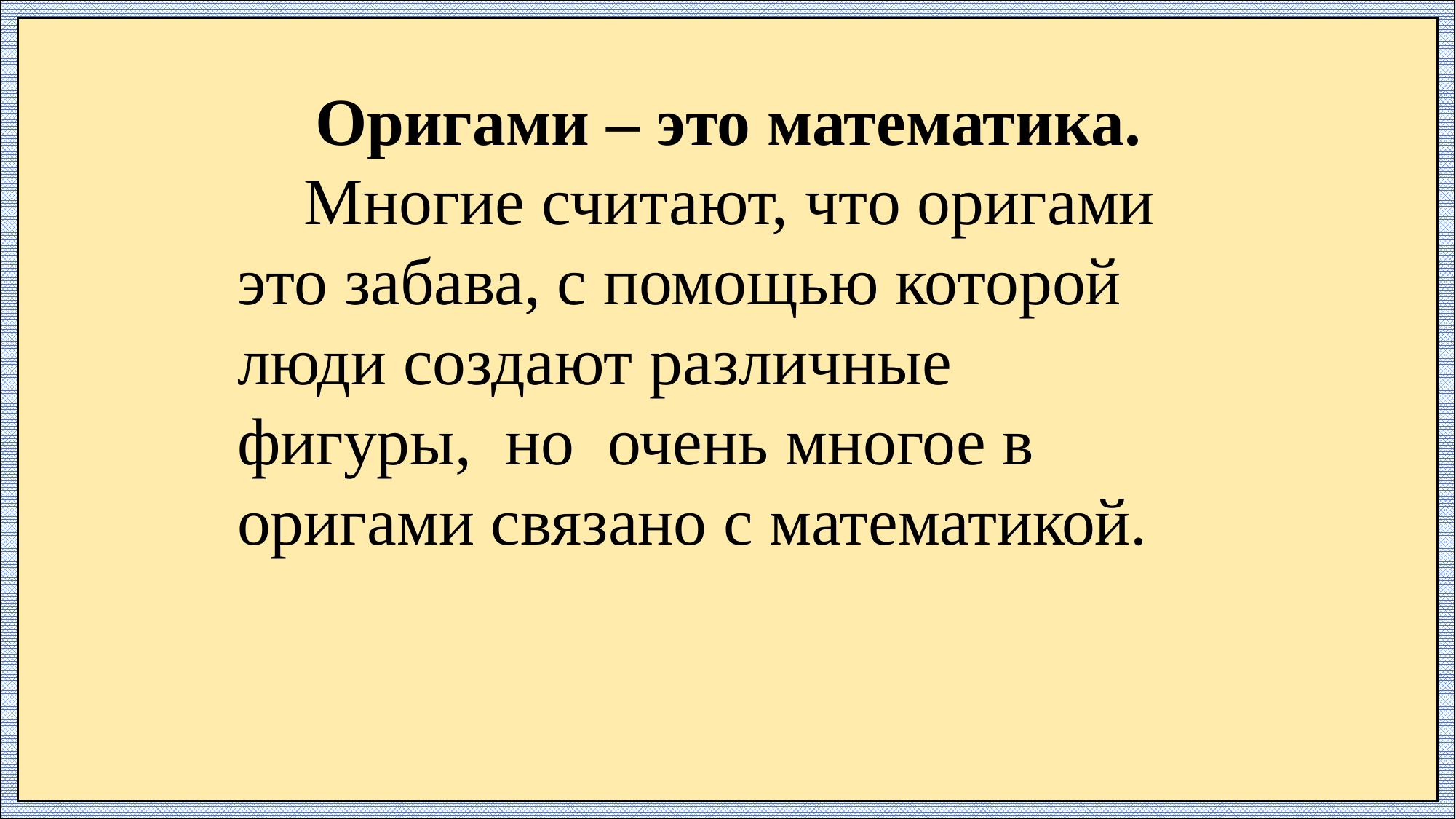

Оригами – это математика.
    Многие считают, что оригами это забава, с помощью которой люди создают различные фигуры,  но  очень многое в оригами связано с математикой.